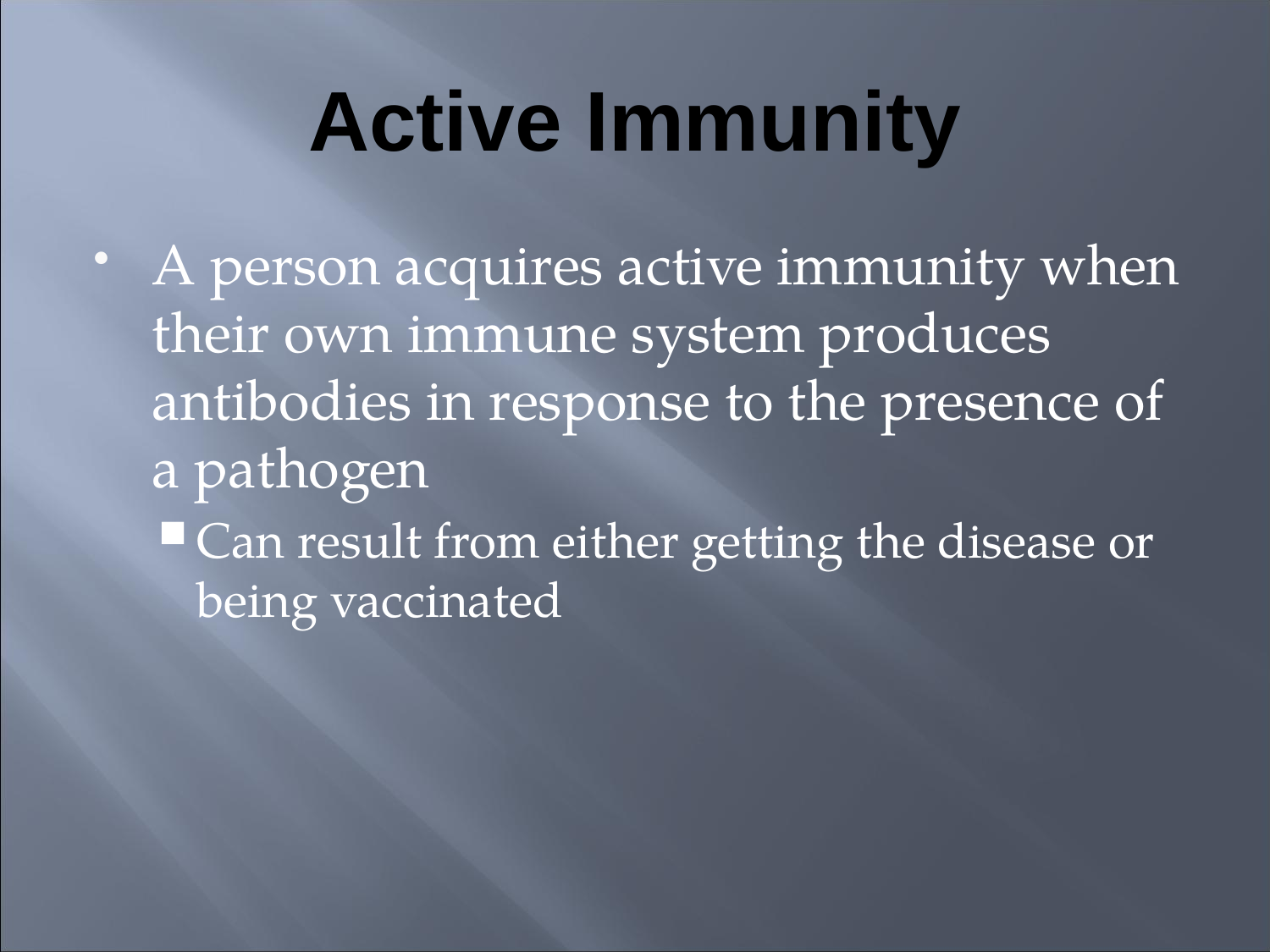

# Active Immunity
A person acquires active immunity when their own immune system produces antibodies in response to the presence of a pathogen
Can result from either getting the disease or being vaccinated